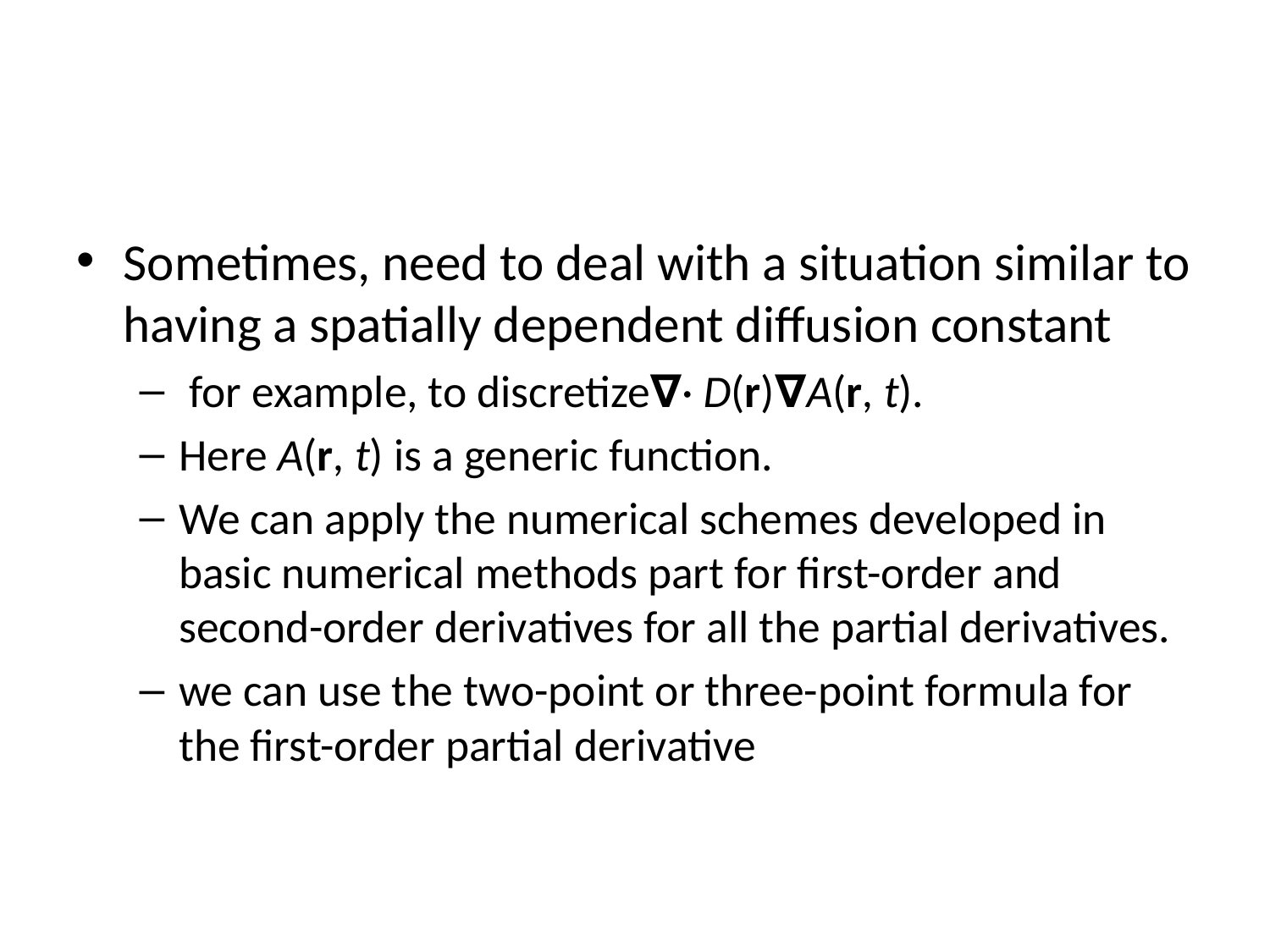

#
Sometimes, need to deal with a situation similar to having a spatially dependent diffusion constant
 for example, to discretize∇· D(r)∇A(r, t).
Here A(r, t) is a generic function.
We can apply the numerical schemes developed in basic numerical methods part for first-order and second-order derivatives for all the partial derivatives.
we can use the two-point or three-point formula for the first-order partial derivative